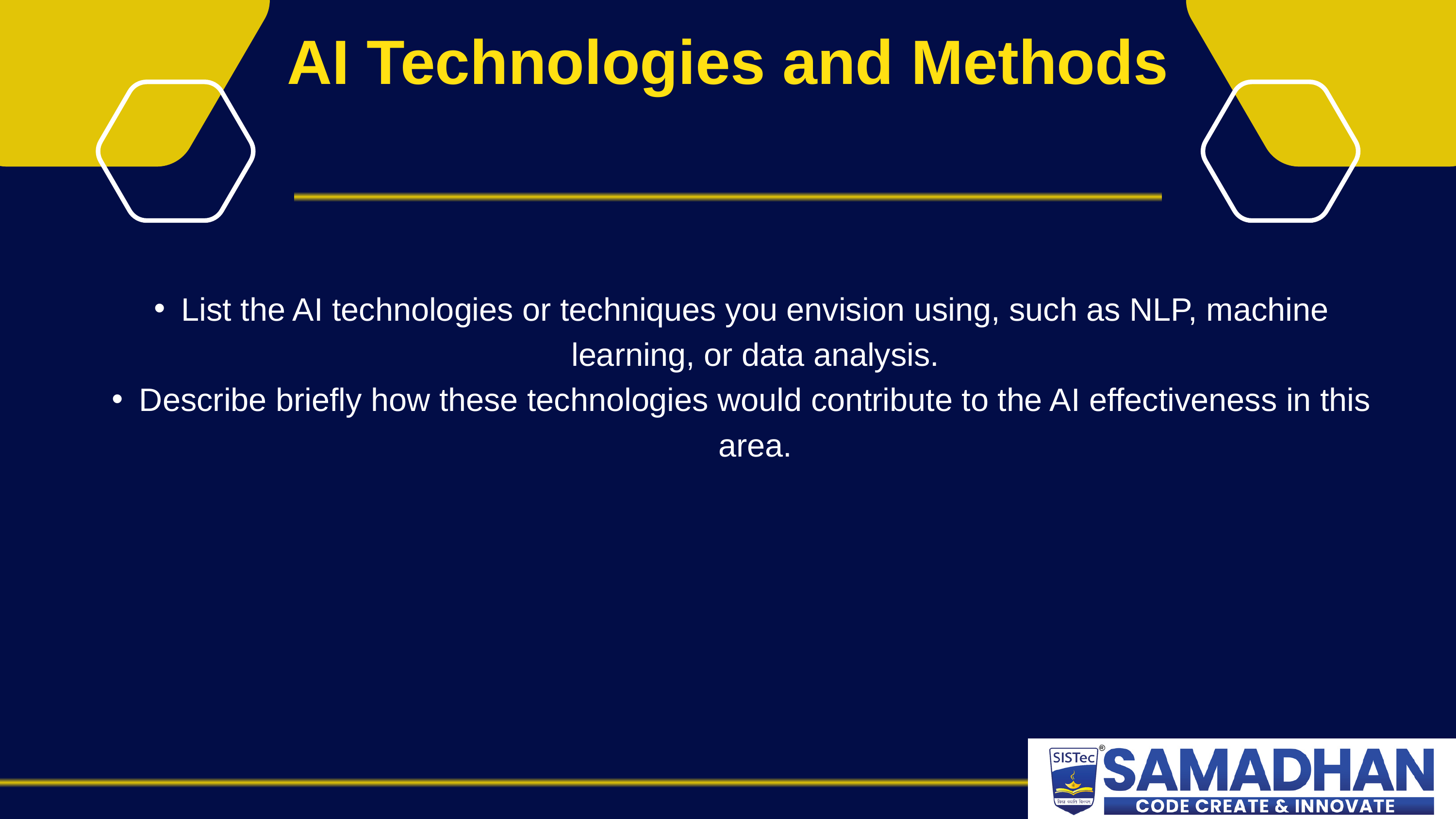

AI Technologies and Methods

List the AI technologies or techniques you envision using, such as NLP, machine learning, or data analysis.
Describe briefly how these technologies would contribute to the AI effectiveness in this area.